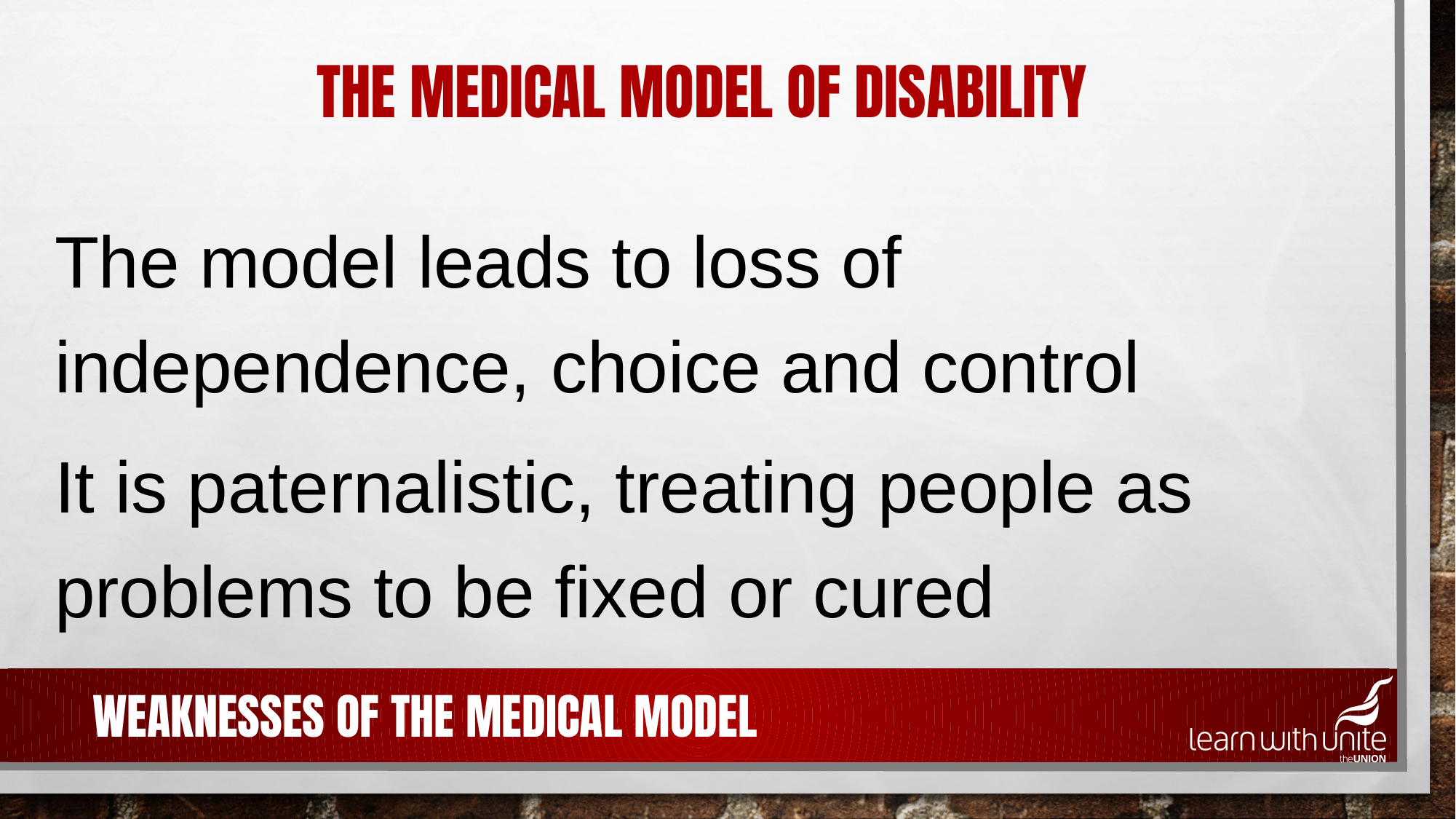

# The medical model of disability
The model leads to loss of independence, choice and control
It is paternalistic, treating people as problems to be fixed or cured
Weaknesses of the medical model